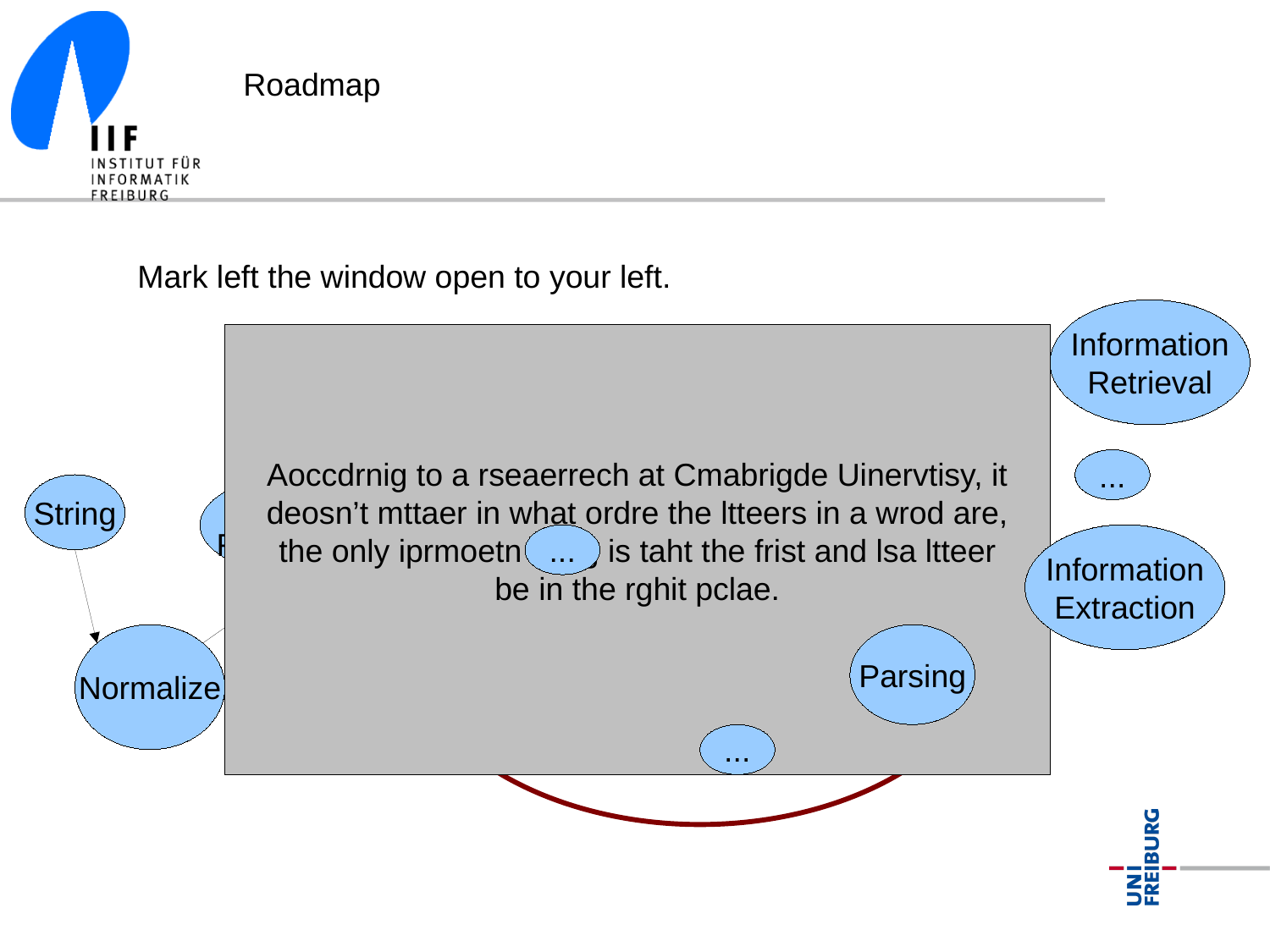

Roadmap
Mark left the window open to your left.
Information
Retrieval
Aoccdrnig to a rseaerrech at Cmabrigde Uinervtisy, it
deosn’t mttaer in what ordre the ltteers in a wrod are,
the only iprmoetn thing is taht the frist and lsa ltteer
be in the rghit pclae.

NLP
...
String
Speech
Recognition
Entity
Linking
...
Information
Extraction
POS
NER
Normalize
Parsing
NPC
...